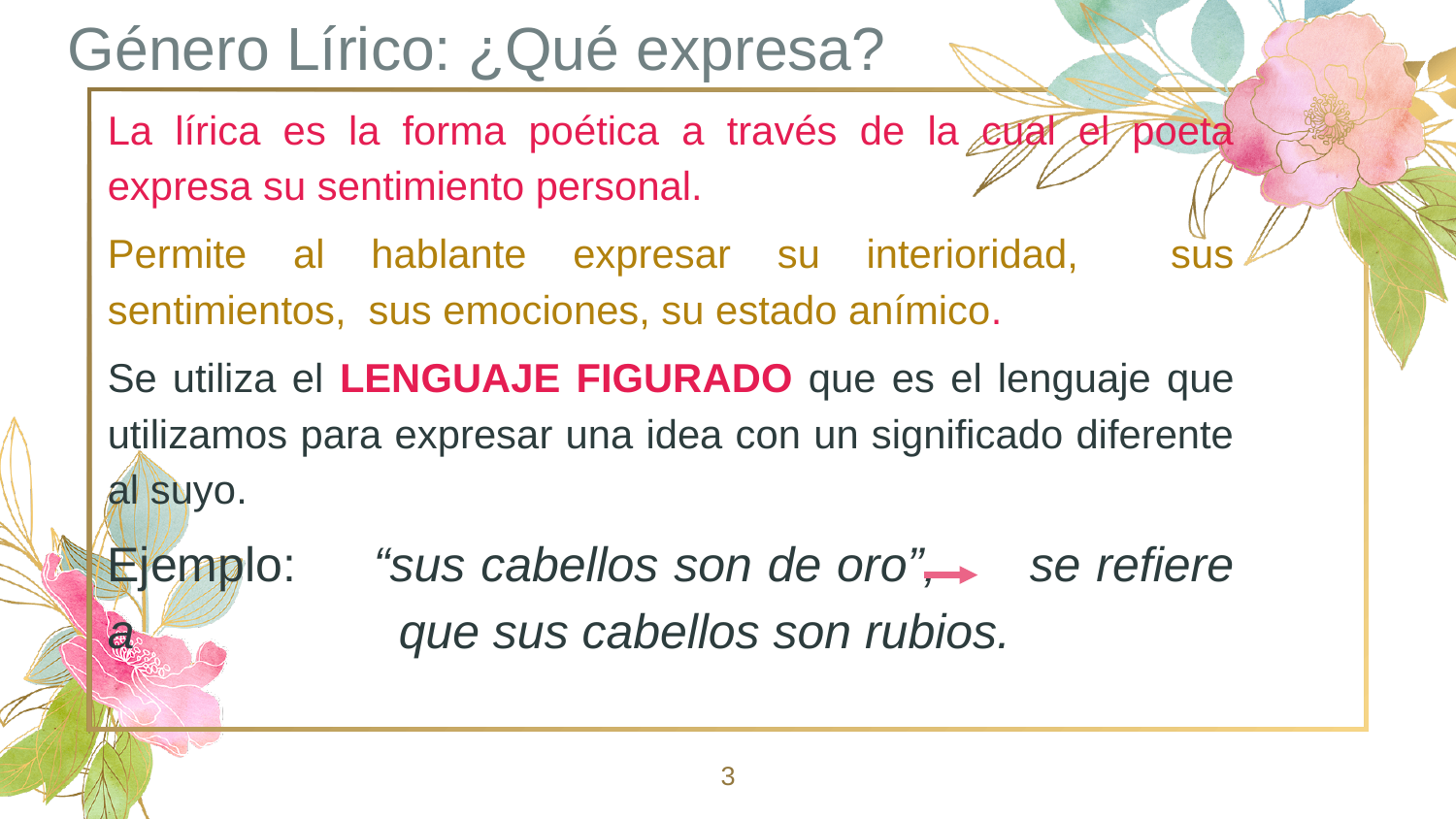

# Género Lírico: ¿Qué expresa?
La lírica es la forma poética a través de la cual el poeta expresa su sentimiento personal.
Permite al hablante expresar su interioridad,  sus sentimientos,  sus emociones, su estado anímico.
Se utiliza el LENGUAJE FIGURADO que es el lenguaje que utilizamos para expresar una idea con un significado diferente al suyo.
Ejemplo:     “sus cabellos son de oro”,      se refiere a     		que sus cabellos son rubios.

3